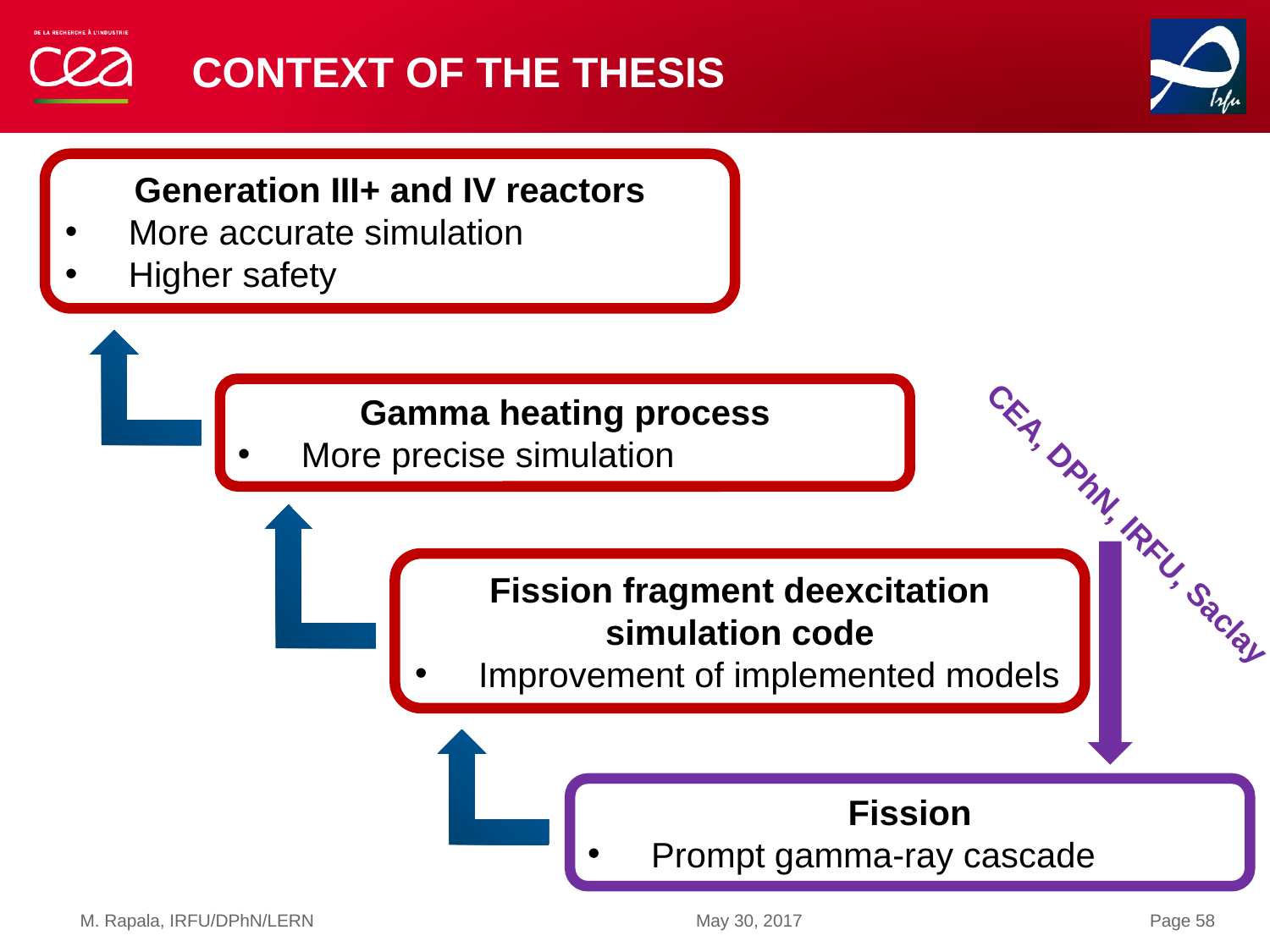

# Context of the thesis
Generation III+ and IV reactors
More accurate simulation
Higher safety
Gamma heating process
More precise simulation
Fission fragment deexcitation simulation code
Improvement of implemented models
Fission
Prompt gamma-ray cascade

CEA, DPhN, IRFU, Saclay

M. Rapala, IRFU/DPhN/LERN
May 30, 2017
Page 58